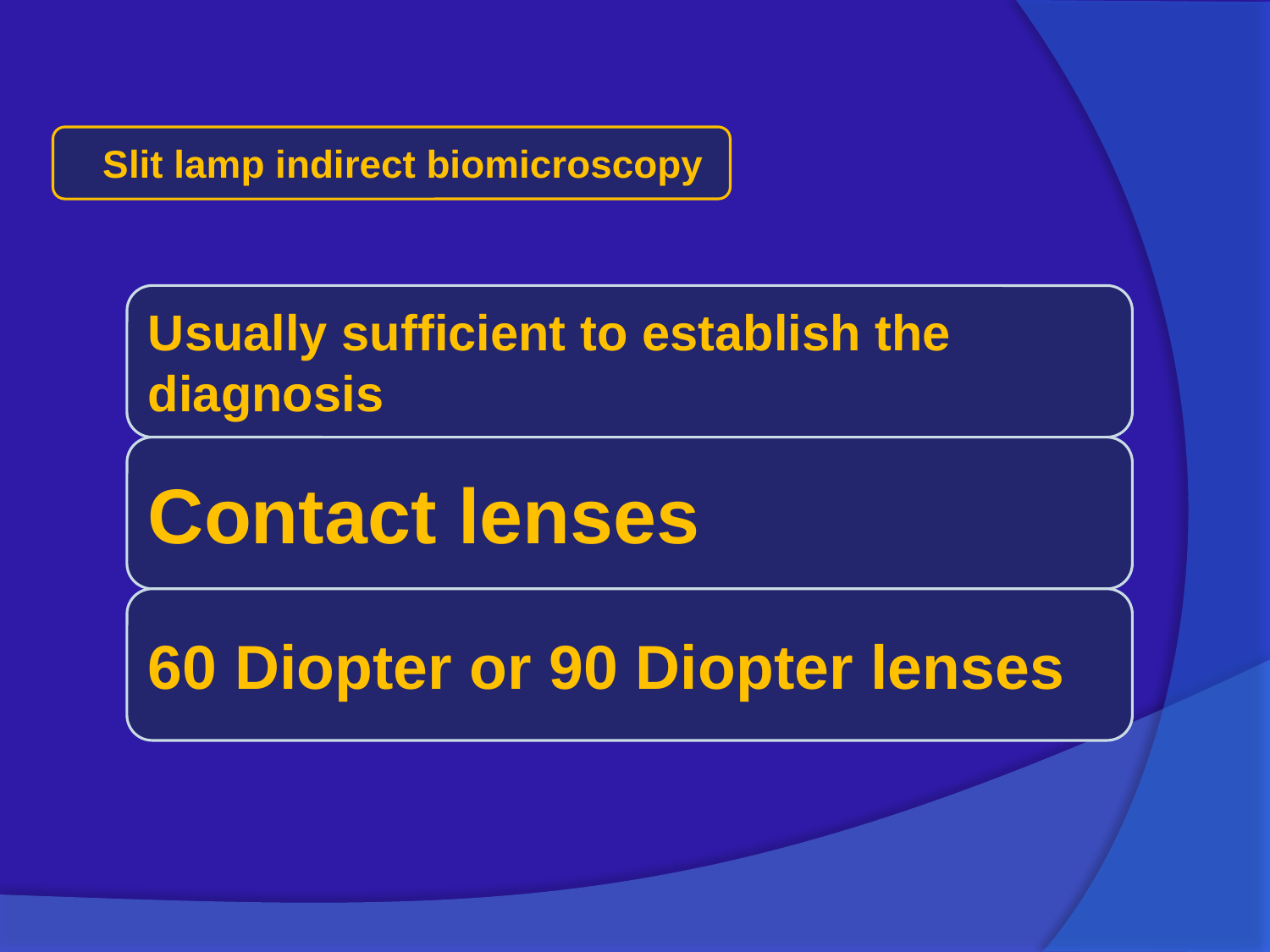

Slit lamp indirect biomicroscopy
Usually sufficient to establish the diagnosis
Contact lenses
60 Diopter or 90 Diopter lenses